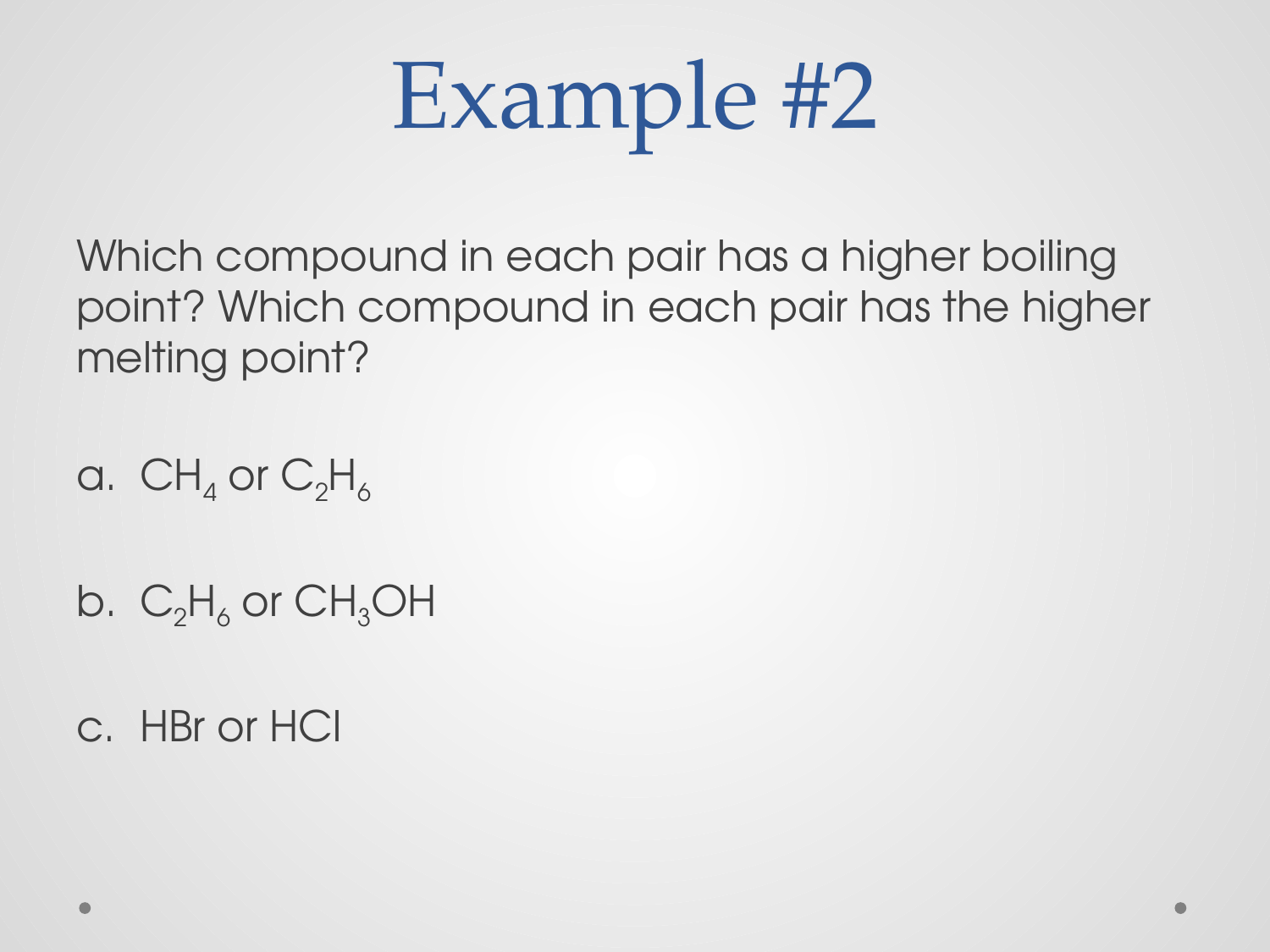

# Example #2
Which compound in each pair has a higher boiling point? Which compound in each pair has the higher melting point?

CH4 or C2H6

C2H6 or CH3OH

HBr or HCl